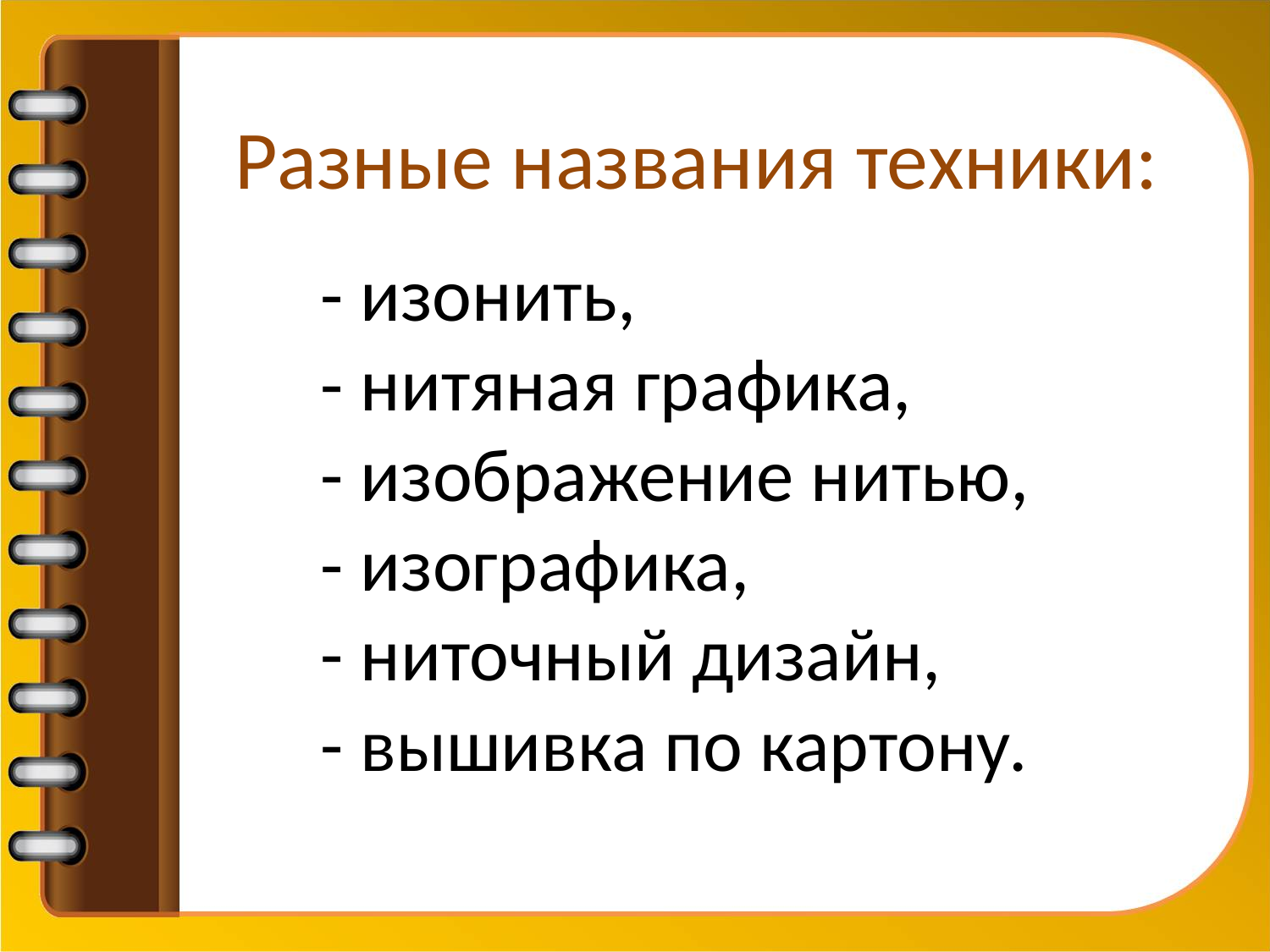

# Разные названия техники: - изонить, - нитяная графика, - изображение нитью, - изографика, - ниточный дизайн, - вышивка по картону.